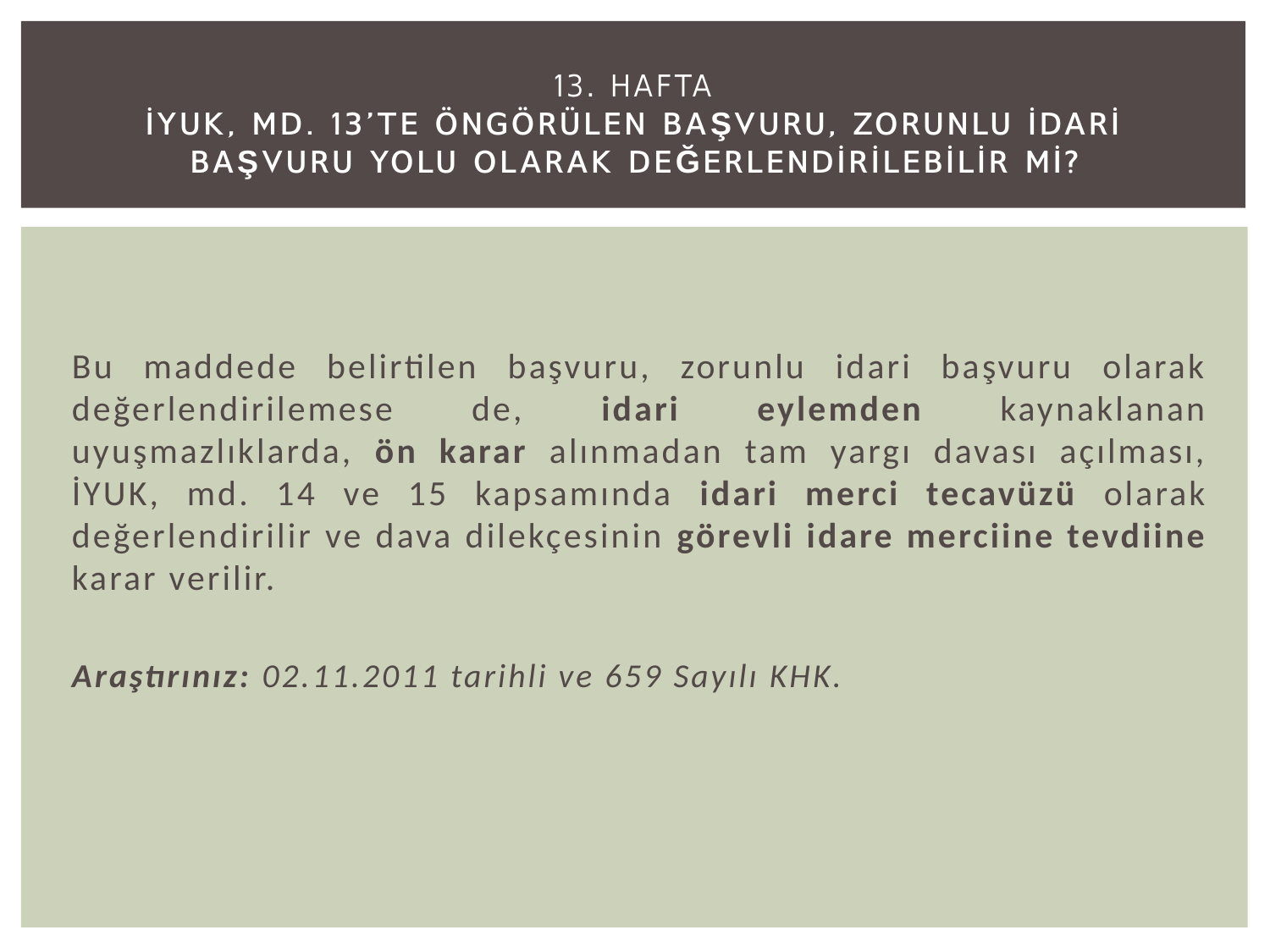

# 13. HAFTA İYUK, md. 13’te öngörülen başvuru, zorunlu idari başvuru yolu olarak değerlendirilebilir mi?

Bu maddede belirtilen başvuru, zorunlu idari başvuru olarak değerlendirilemese de, idari eylemden kaynaklanan uyuşmazlıklarda, ön karar alınmadan tam yargı davası açılması, İYUK, md. 14 ve 15 kapsamında idari merci tecavüzü olarak değerlendirilir ve dava dilekçesinin görevli idare merciine tevdiine karar verilir.

Araştırınız: 02.11.2011 tarihli ve 659 Sayılı KHK.